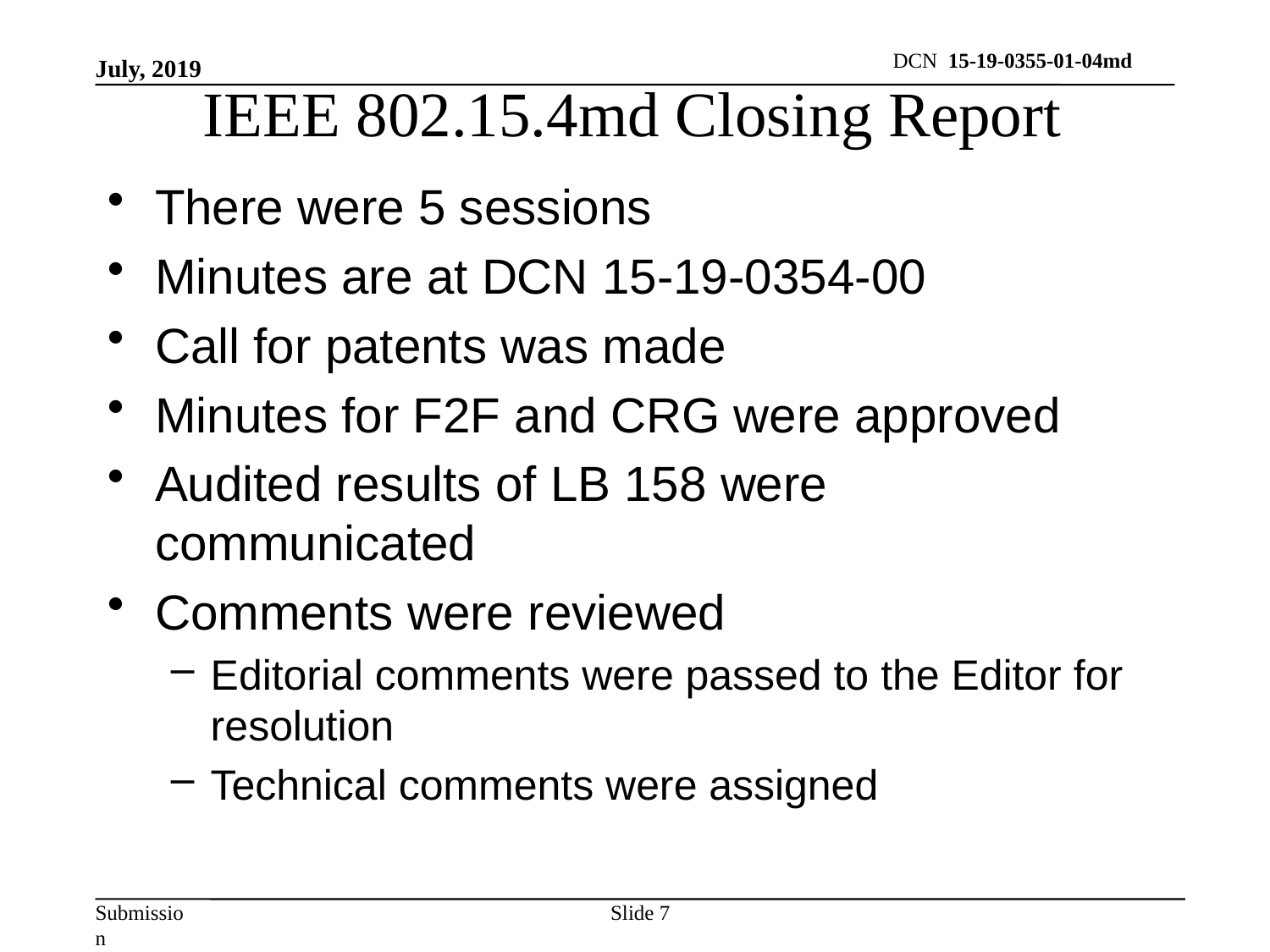

IEEE 802.15.4md Closing Report
July, 2019
There were 5 sessions
Minutes are at DCN 15-19-0354-00
Call for patents was made
Minutes for F2F and CRG were approved
Audited results of LB 158 were communicated
Comments were reviewed
Editorial comments were passed to the Editor for resolution
Technical comments were assigned

Slide 7